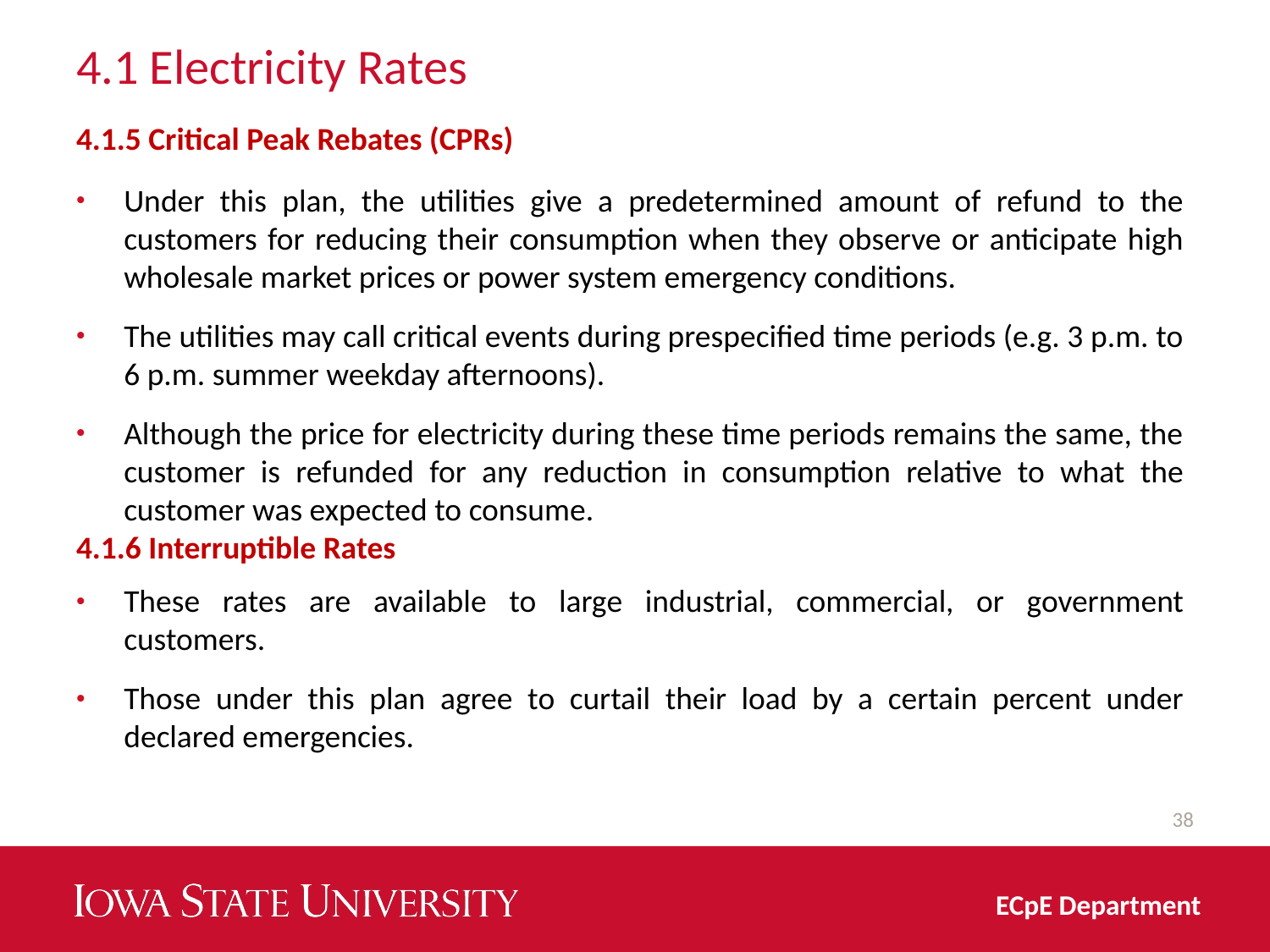

# 4.1 Electricity Rates
4.1.5 Critical Peak Rebates (CPRs)
Under this plan, the utilities give a predetermined amount of refund to the customers for reducing their consumption when they observe or anticipate high wholesale market prices or power system emergency conditions.
The utilities may call critical events during prespecified time periods (e.g. 3 p.m. to 6 p.m. summer weekday afternoons).
Although the price for electricity during these time periods remains the same, the customer is refunded for any reduction in consumption relative to what the customer was expected to consume.
4.1.6 Interruptible Rates
These rates are available to large industrial, commercial, or government customers.
Those under this plan agree to curtail their load by a certain percent under declared emergencies.
38
ECpE Department